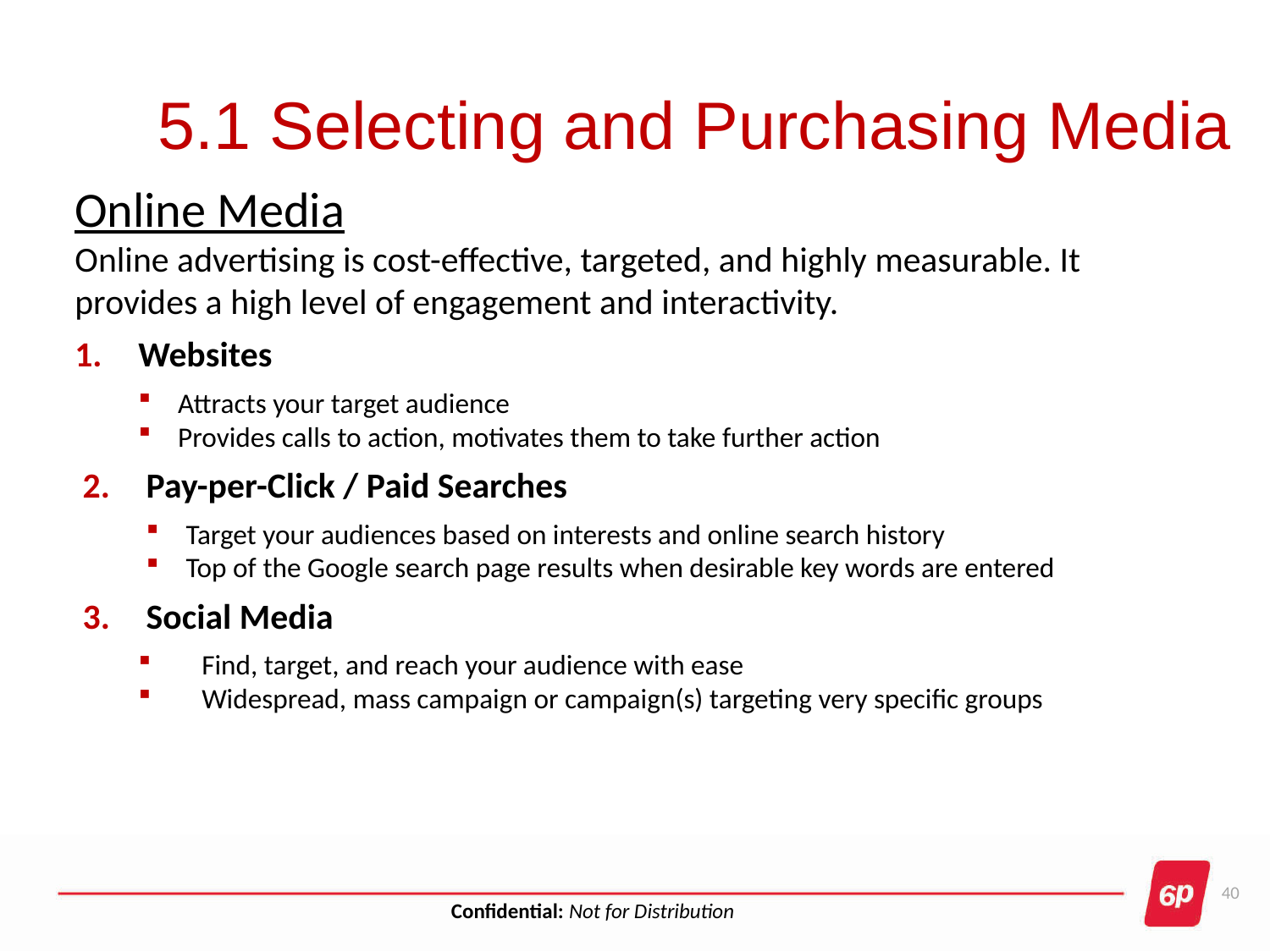

# 5.1 Selecting and Purchasing Media
Online Media
Online advertising is cost-effective, targeted, and highly measurable. It provides a high level of engagement and interactivity.
Websites
Attracts your target audience
Provides calls to action, motivates them to take further action
Pay-per-Click / Paid Searches
Target your audiences based on interests and online search history
Top of the Google search page results when desirable key words are entered
Social Media
Find, target, and reach your audience with ease
Widespread, mass campaign or campaign(s) targeting very specific groups

40
Confidential: Not for Distribution